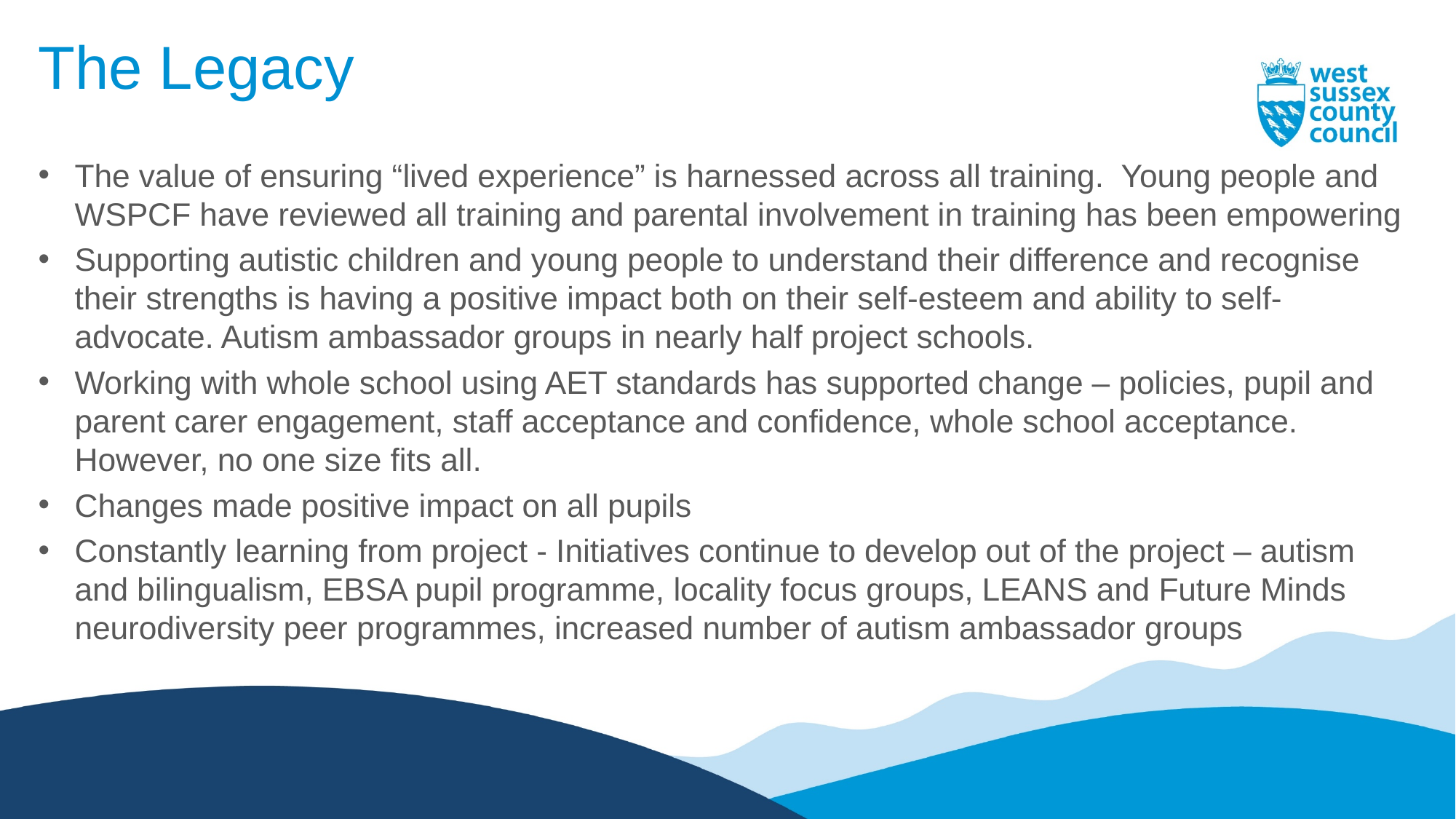

# The Legacy
The value of ensuring “lived experience” is harnessed across all training.  Young people and WSPCF have reviewed all training and parental involvement in training has been empowering
Supporting autistic children and young people to understand their difference and recognise their strengths is having a positive impact both on their self-esteem and ability to self-advocate. Autism ambassador groups in nearly half project schools.
Working with whole school using AET standards has supported change – policies, pupil and parent carer engagement, staff acceptance and confidence, whole school acceptance. However, no one size fits all.
Changes made positive impact on all pupils
Constantly learning from project - Initiatives continue to develop out of the project – autism and bilingualism, EBSA pupil programme, locality focus groups, LEANS and Future Minds neurodiversity peer programmes, increased number of autism ambassador groups